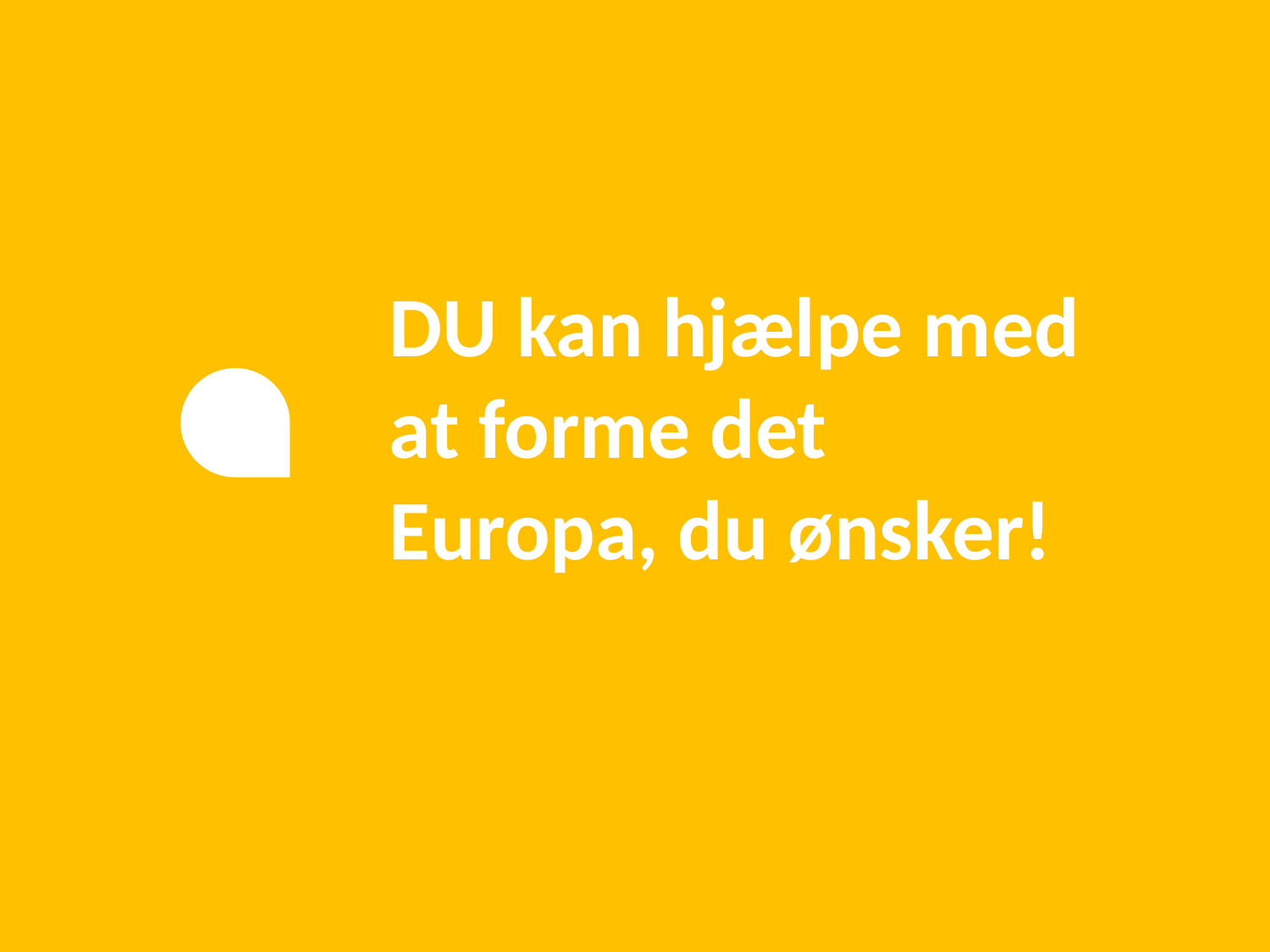

DU kan hjælpe med at forme det Europa, du ønsker!